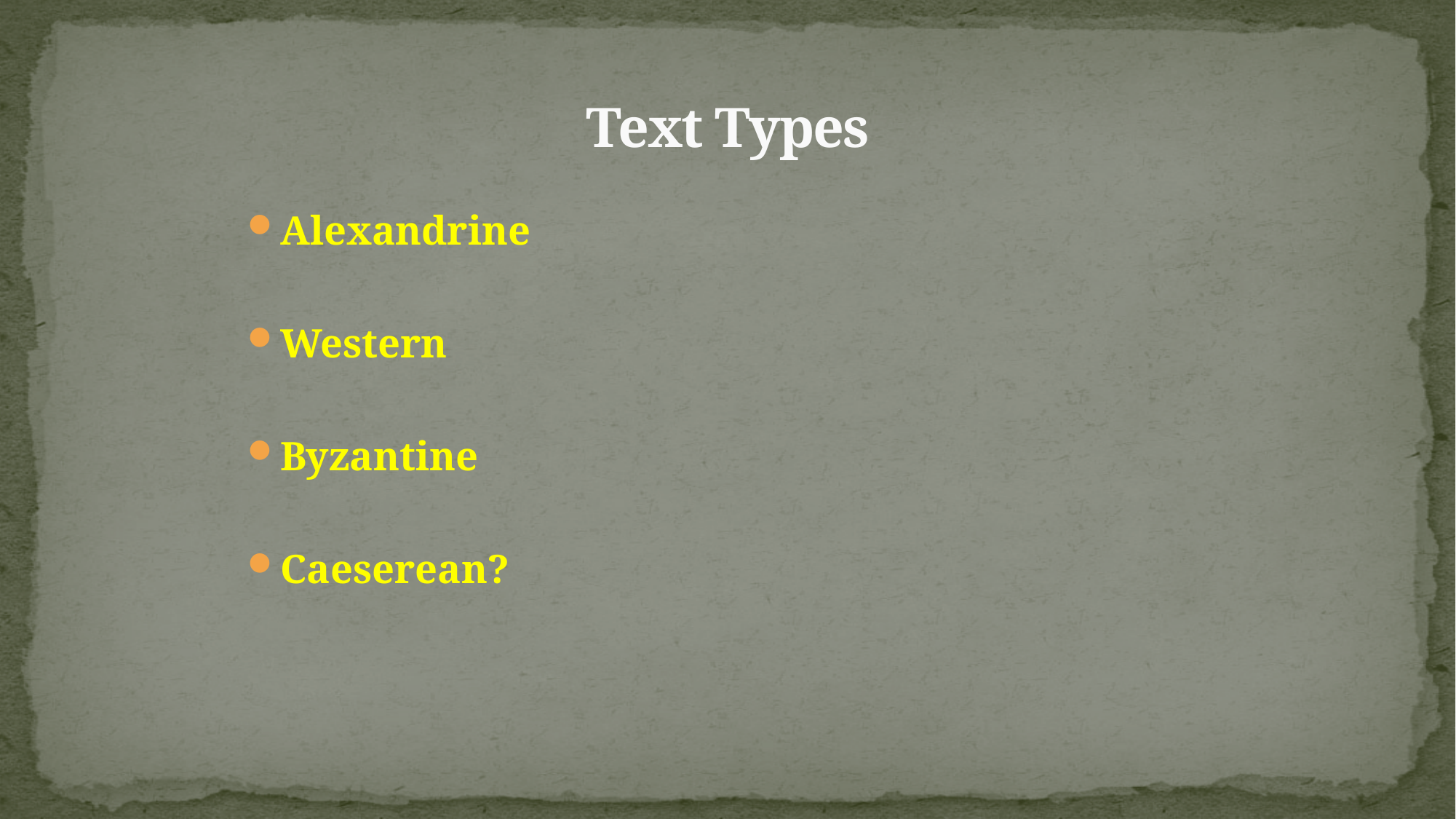

# Text Types
Alexandrine

Western

Byzantine

Caeserean?